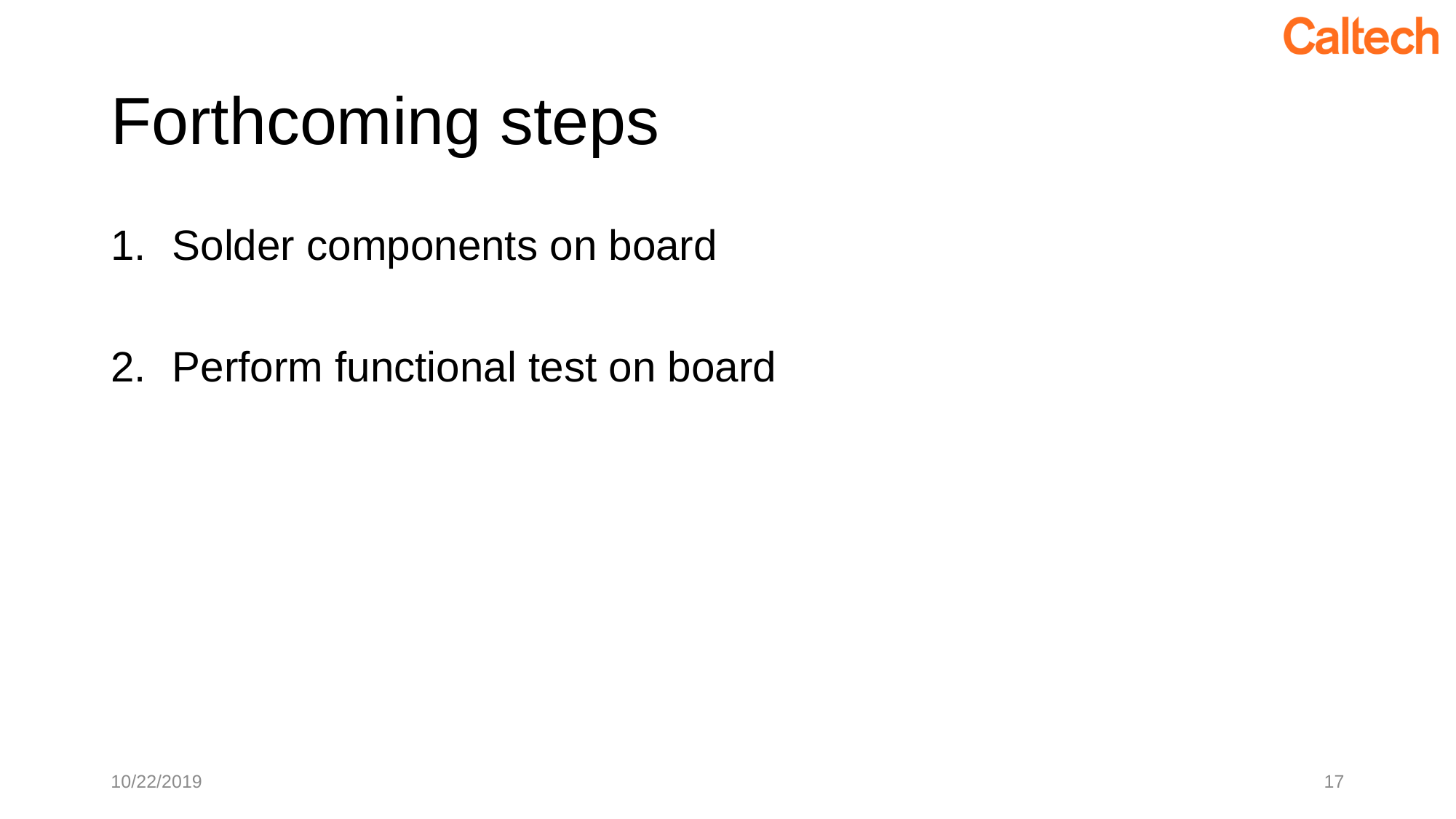

# Forthcoming steps
Solder components on board

Perform functional test on board

10/22/2019
17